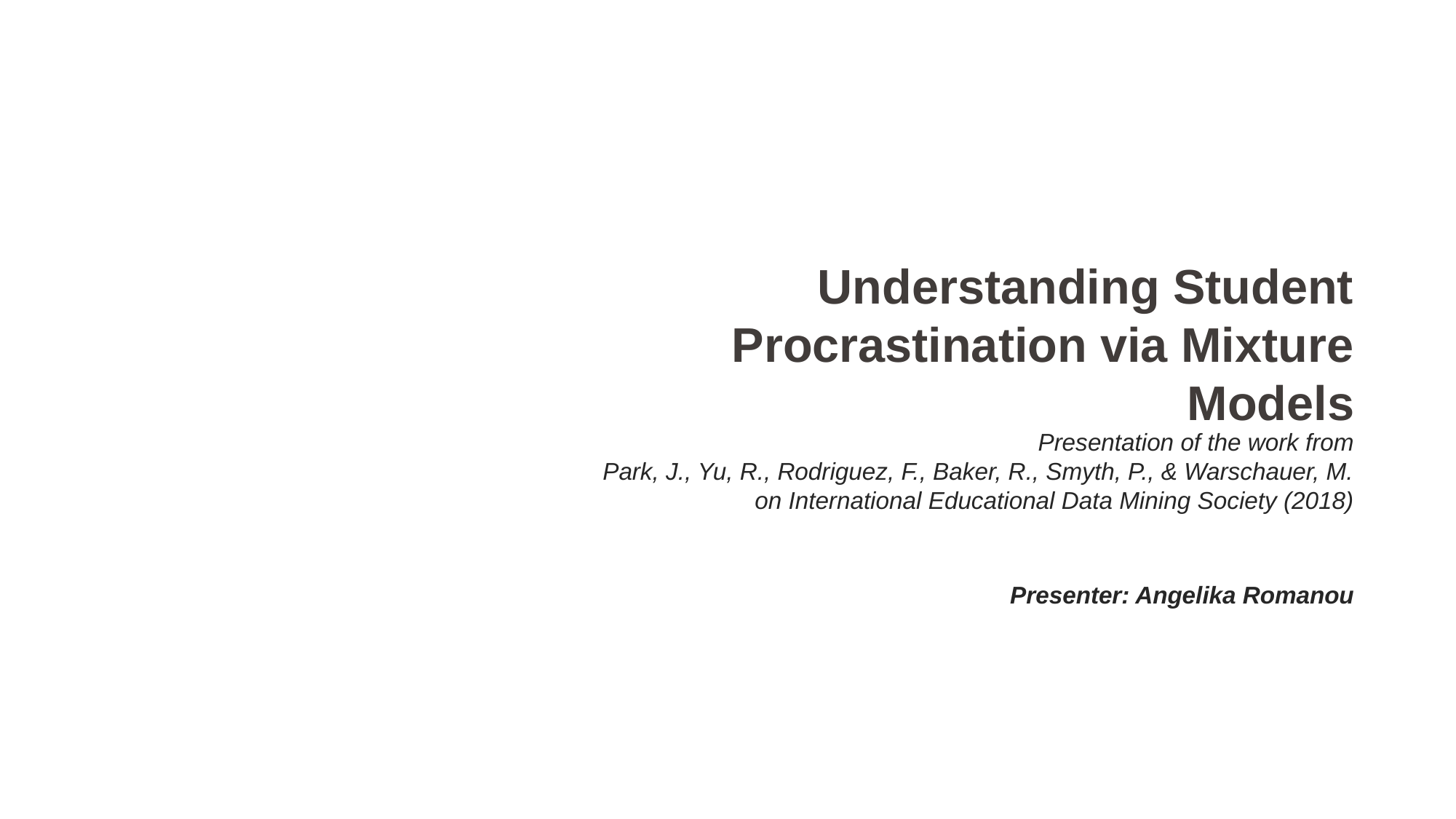

Understanding Student Procrastination via Mixture Models
Presentation of the work from
Park, J., Yu, R., Rodriguez, F., Baker, R., Smyth, P., & Warschauer, M.
on International Educational Data Mining Society (2018)

Presenter: Angelika Romanou